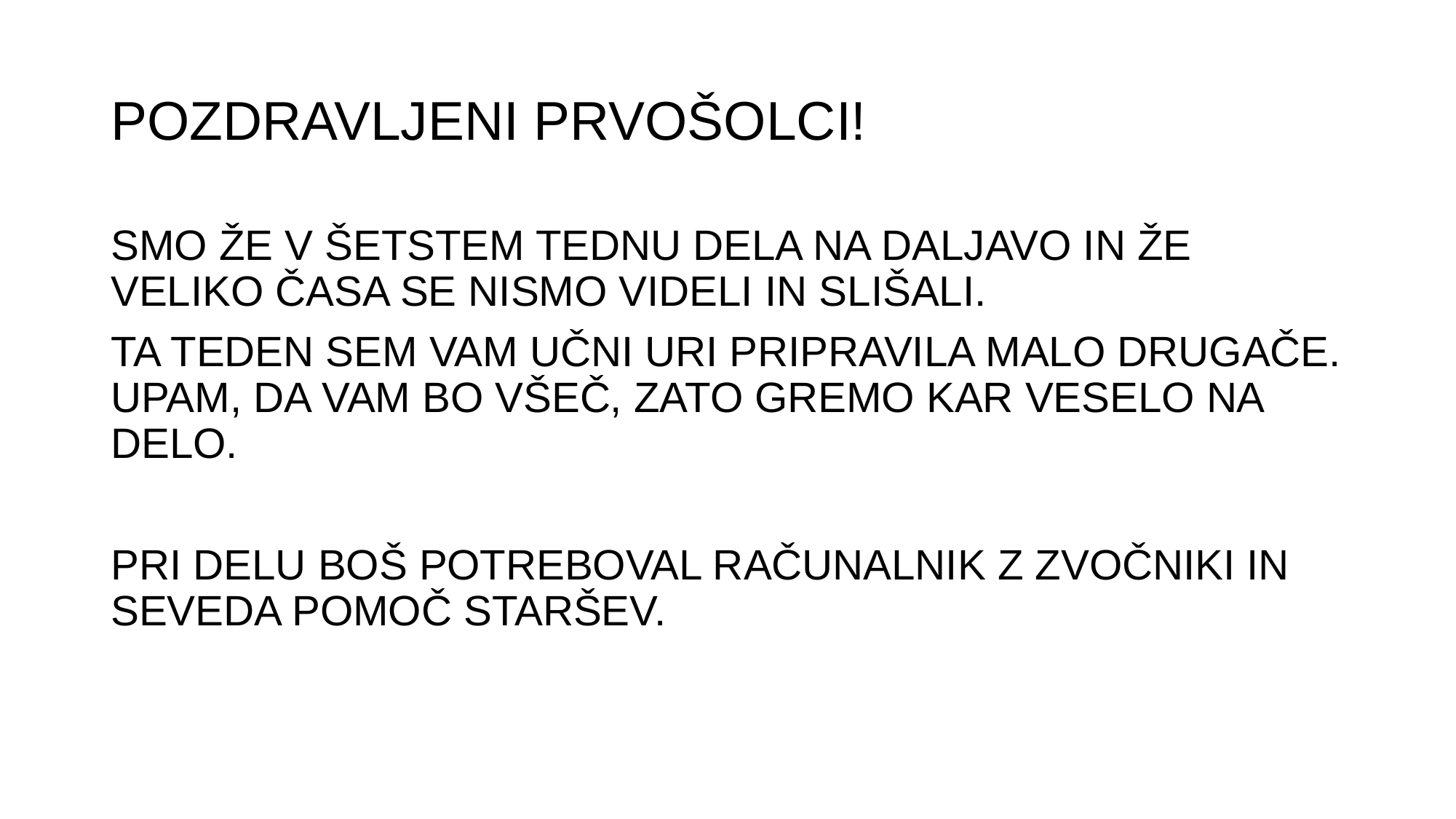

# POZDRAVLJENI PRVOŠOLCI!
SMO ŽE V ŠETSTEM TEDNU DELA NA DALJAVO IN ŽE VELIKO ČASA SE NISMO VIDELI IN SLIŠALI.
TA TEDEN SEM VAM UČNI URI PRIPRAVILA MALO DRUGAČE. UPAM, DA VAM BO VŠEČ, ZATO GREMO KAR VESELO NA DELO.

PRI DELU BOŠ POTREBOVAL RAČUNALNIK Z ZVOČNIKI IN SEVEDA POMOČ STARŠEV.